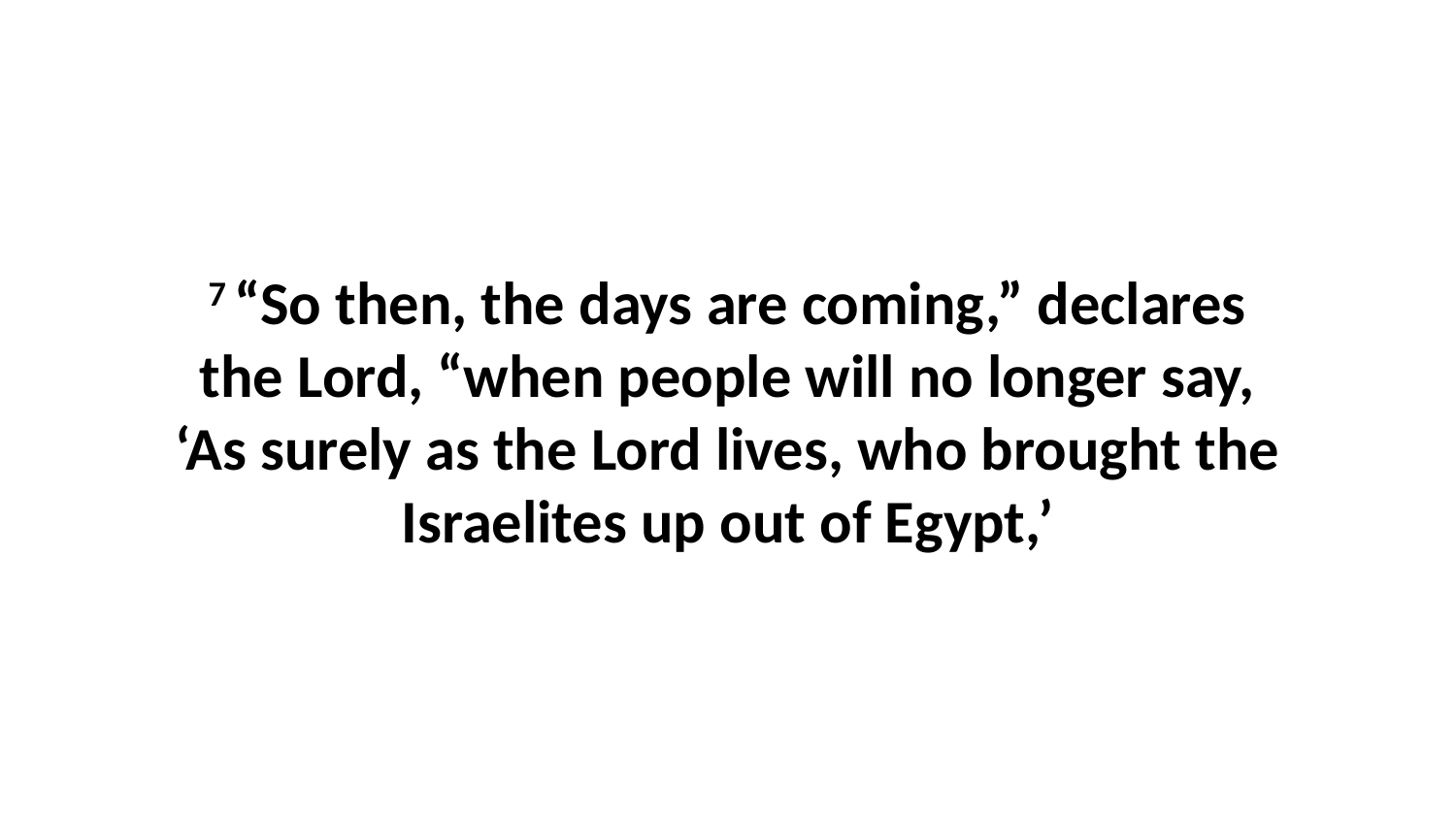

7 “So then, the days are coming,” declares the Lord, “when people will no longer say, ‘As surely as the Lord lives, who brought the Israelites up out of Egypt,’